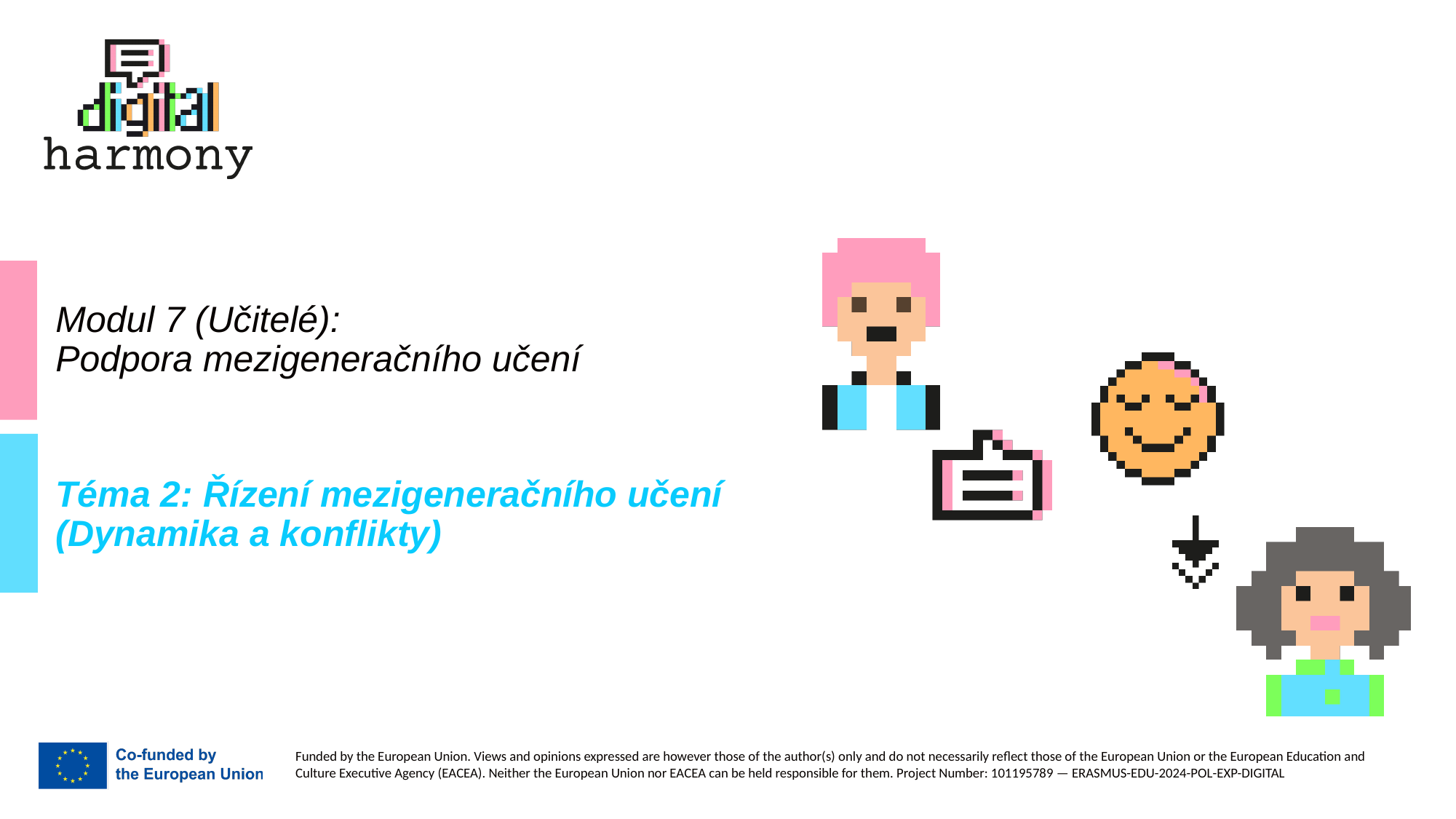

# Modul 7 (Učitelé): Podpora mezigeneračního učení
Téma 2: Řízení mezigeneračního učení (Dynamika a konflikty)